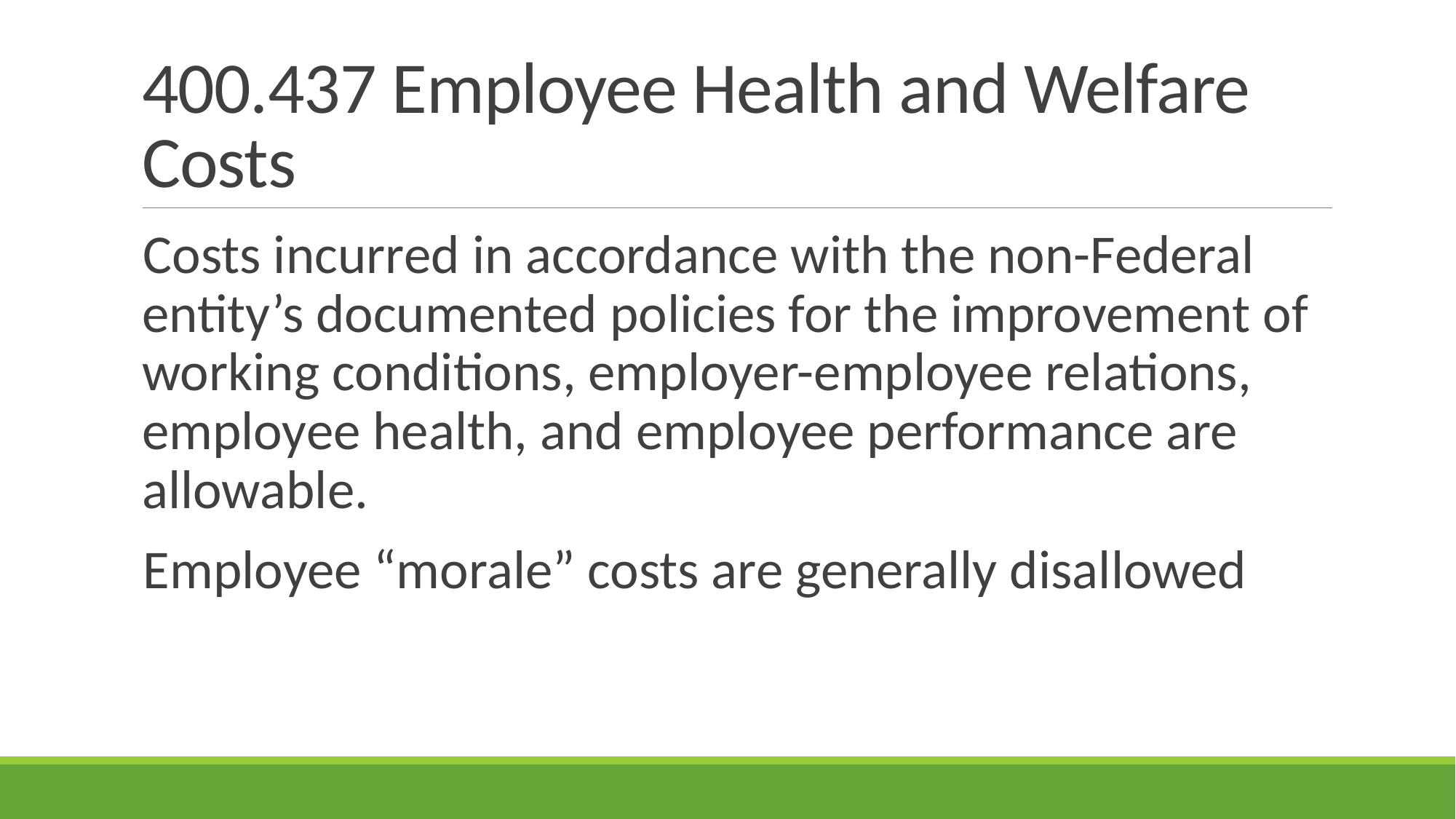

# 400.437 Employee Health and Welfare Costs
Costs incurred in accordance with the non-Federal entity’s documented policies for the improvement of working conditions, employer-employee relations, employee health, and employee performance are allowable.
Employee “morale” costs are generally disallowed